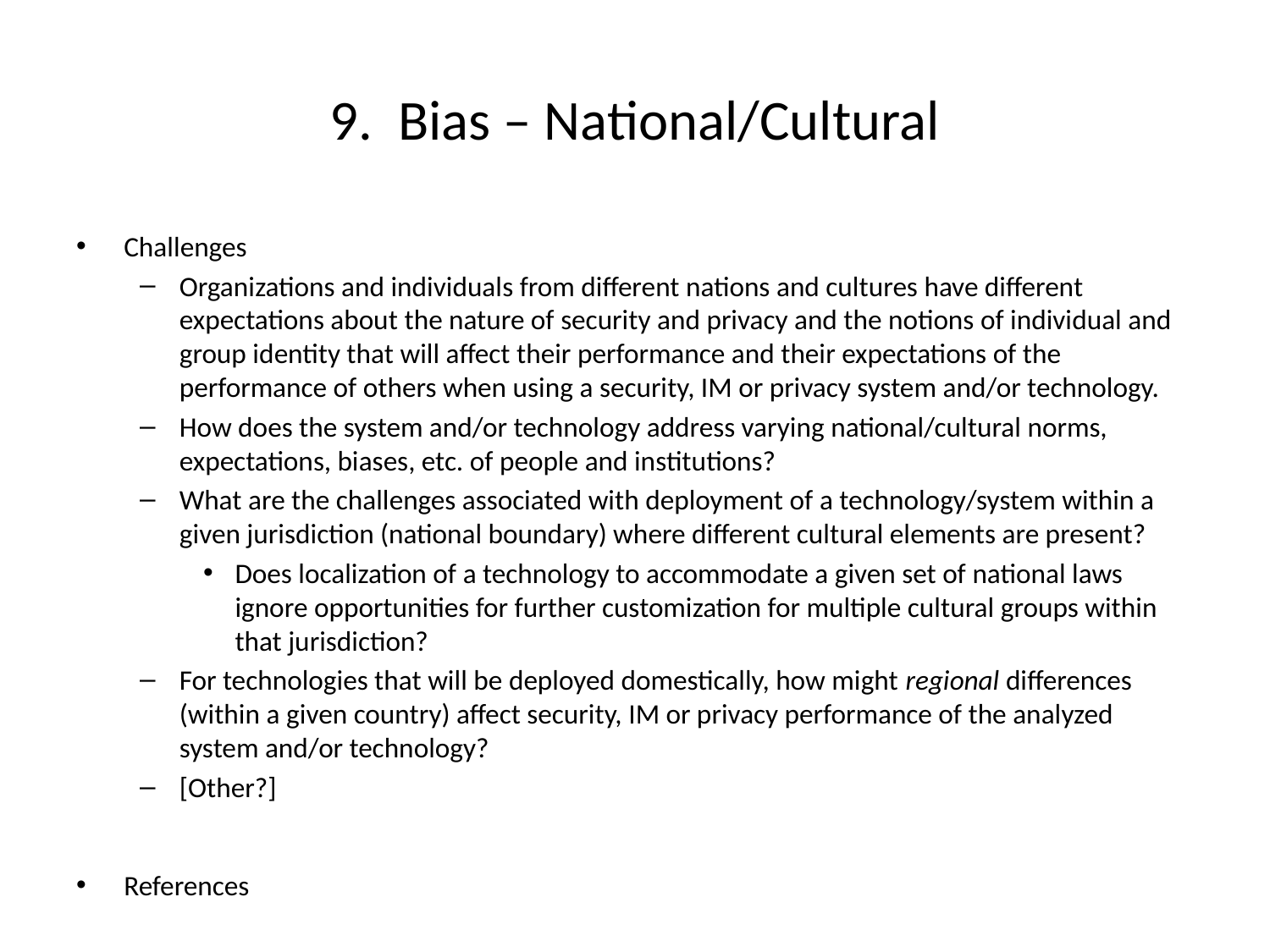

# 9.  Bias – National/Cultural
Challenges
Organizations and individuals from different nations and cultures have different expectations about the nature of security and privacy and the notions of individual and group identity that will affect their performance and their expectations of the performance of others when using a security, IM or privacy system and/or technology.
How does the system and/or technology address varying national/cultural norms, expectations, biases, etc. of people and institutions?
What are the challenges associated with deployment of a technology/system within a given jurisdiction (national boundary) where different cultural elements are present?
Does localization of a technology to accommodate a given set of national laws ignore opportunities for further customization for multiple cultural groups within that jurisdiction?
For technologies that will be deployed domestically, how might regional differences (within a given country) affect security, IM or privacy performance of the analyzed system and/or technology?
[Other?]

References